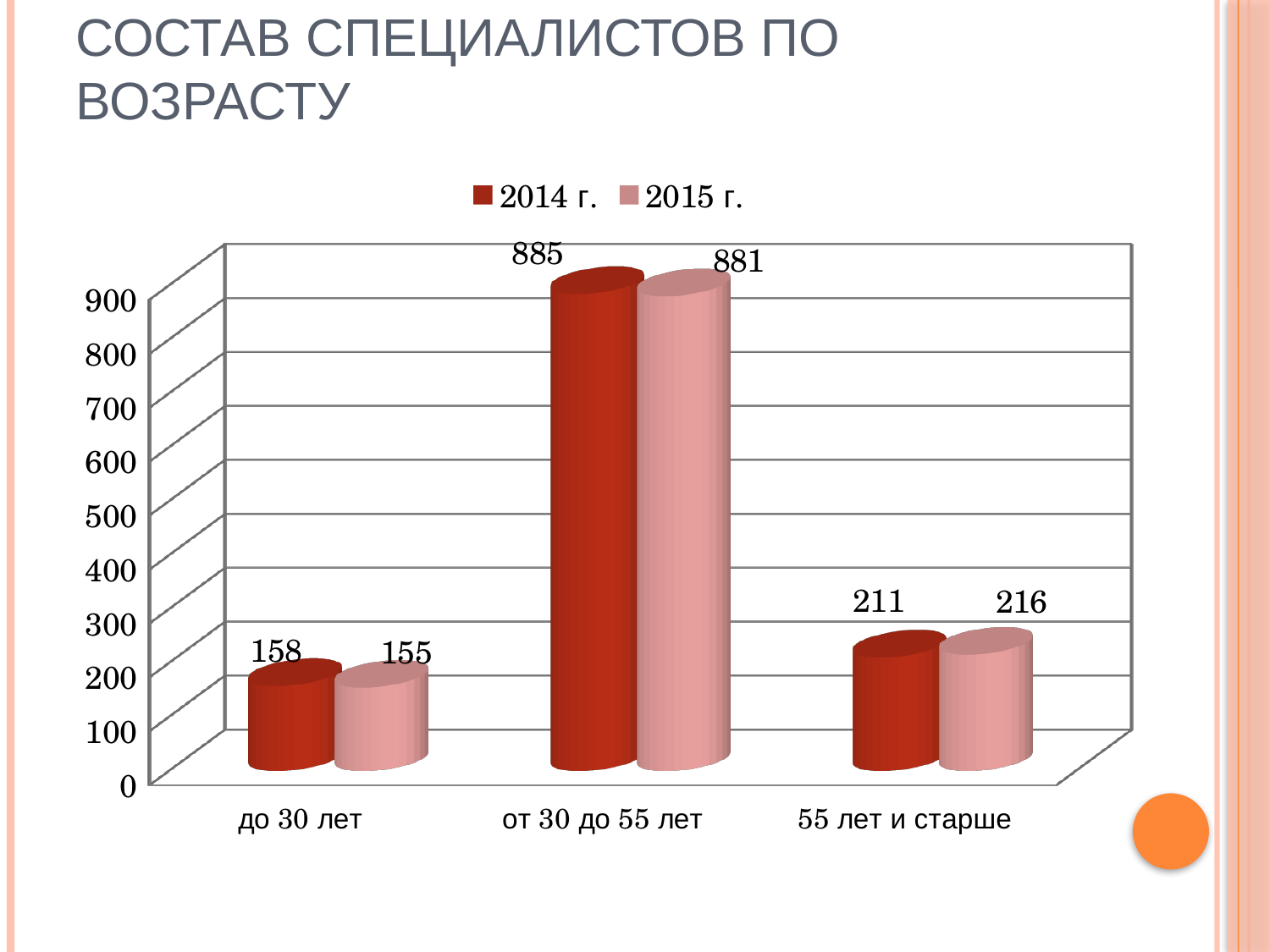

# Состав специалистов по возрасту

[unsupported chart]